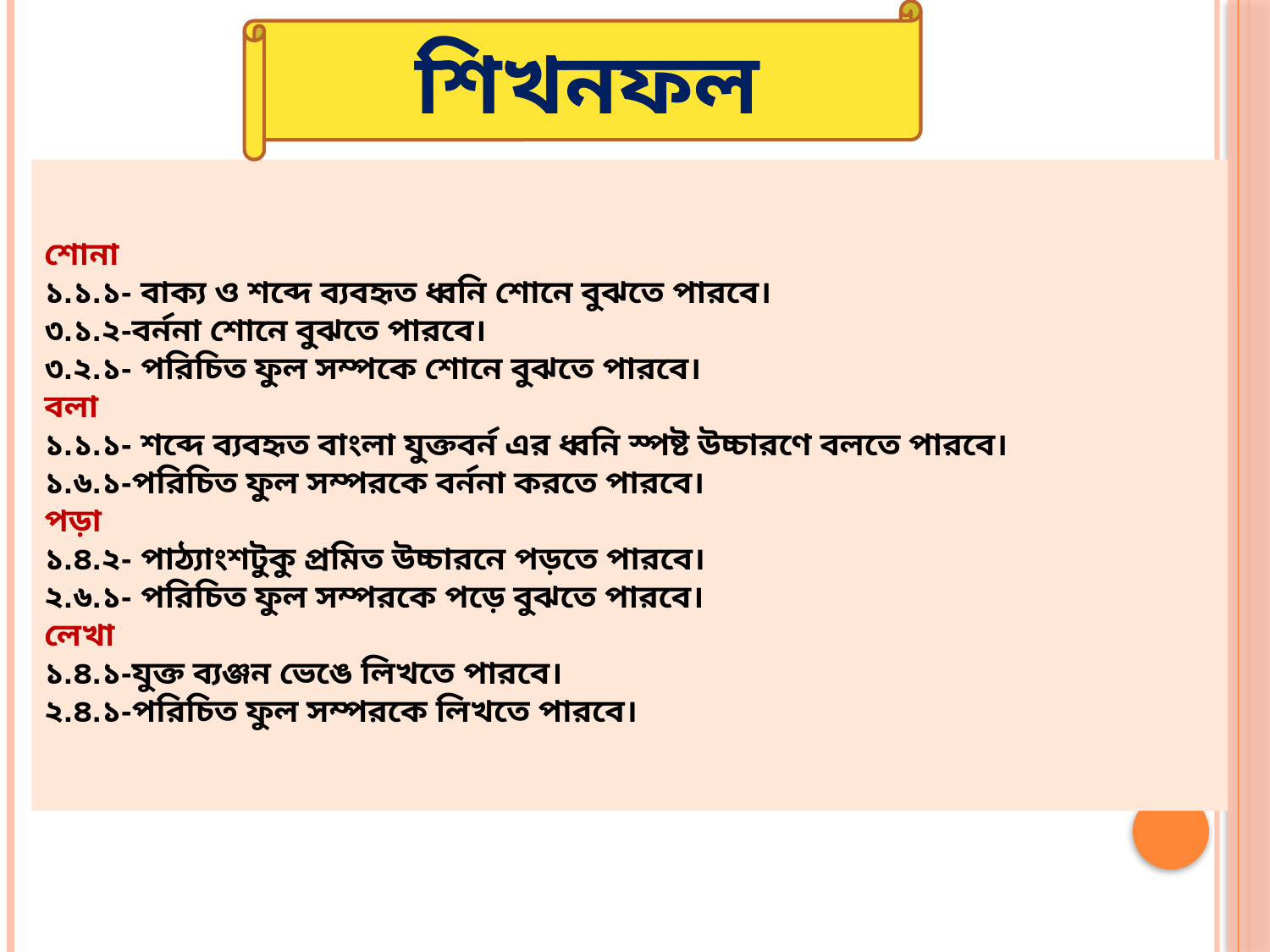

শিখনফল

শোনা
১.১.১- বাক্য ও শব্দে ব্যবহৃত ধ্বনি শোনে বুঝতে পারবে।
৩.১.২-বর্ননা শোনে বুঝতে পারবে।
৩.২.১- পরিচিত ফুল সম্পকে শোনে বুঝতে পারবে।
বলা
১.১.১- শব্দে ব্যবহৃত বাংলা যুক্তবর্ন এর ধ্বনি স্পষ্ট উচ্চারণে বলতে পারবে।
১.৬.১-পরিচিত ফুল সম্পরকে বর্ননা করতে পারবে।
পড়া
১.৪.২- পাঠ্যাংশটুকু প্রমিত উচ্চারনে পড়তে পারবে।
২.৬.১- পরিচিত ফুল সম্পরকে পড়ে বুঝতে পারবে।
লেখা
১.৪.১-যুক্ত ব্যঞ্জন ভেঙে লিখতে পারবে।
২.৪.১-পরিচিত ফুল সম্পরকে লিখতে পারবে।